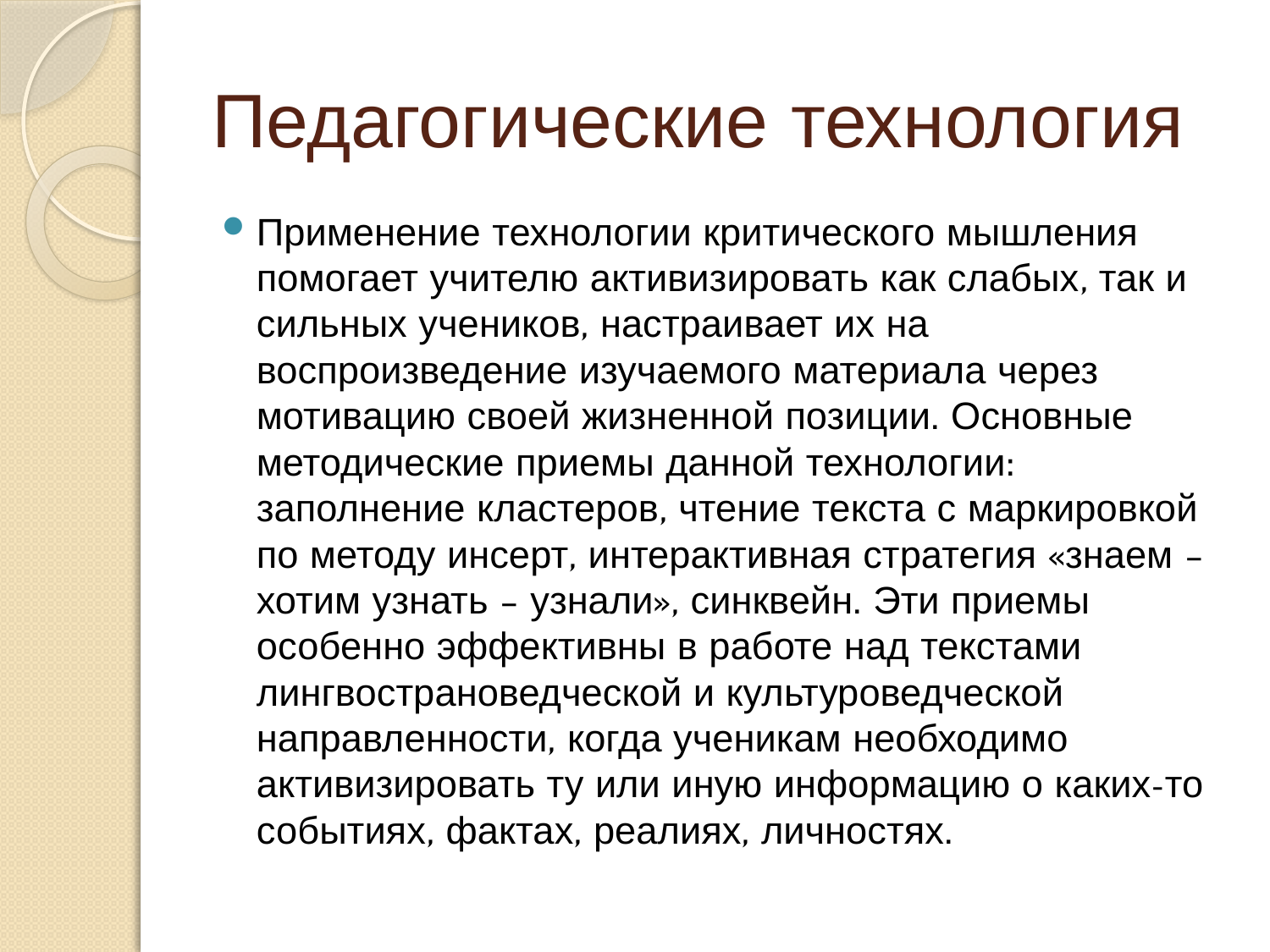

# Педагогические технология
Применение технологии критического мышления помогает учителю активизировать как слабых, так и сильных учеников, настраивает их на воспроизведение изучаемого материала через мотивацию своей жизненной позиции. Основные методические приемы данной технологии: заполнение кластеров, чтение текста с маркировкой по методу инсерт, интерактивная стратегия «знаем – хотим узнать – узнали», синквейн. Эти приемы особенно эффективны в работе над текстами лингвострановедческой и культуроведческой направленности, когда ученикам необходимо активизировать ту или иную информацию о каких-то событиях, фактах, реалиях, личностях.